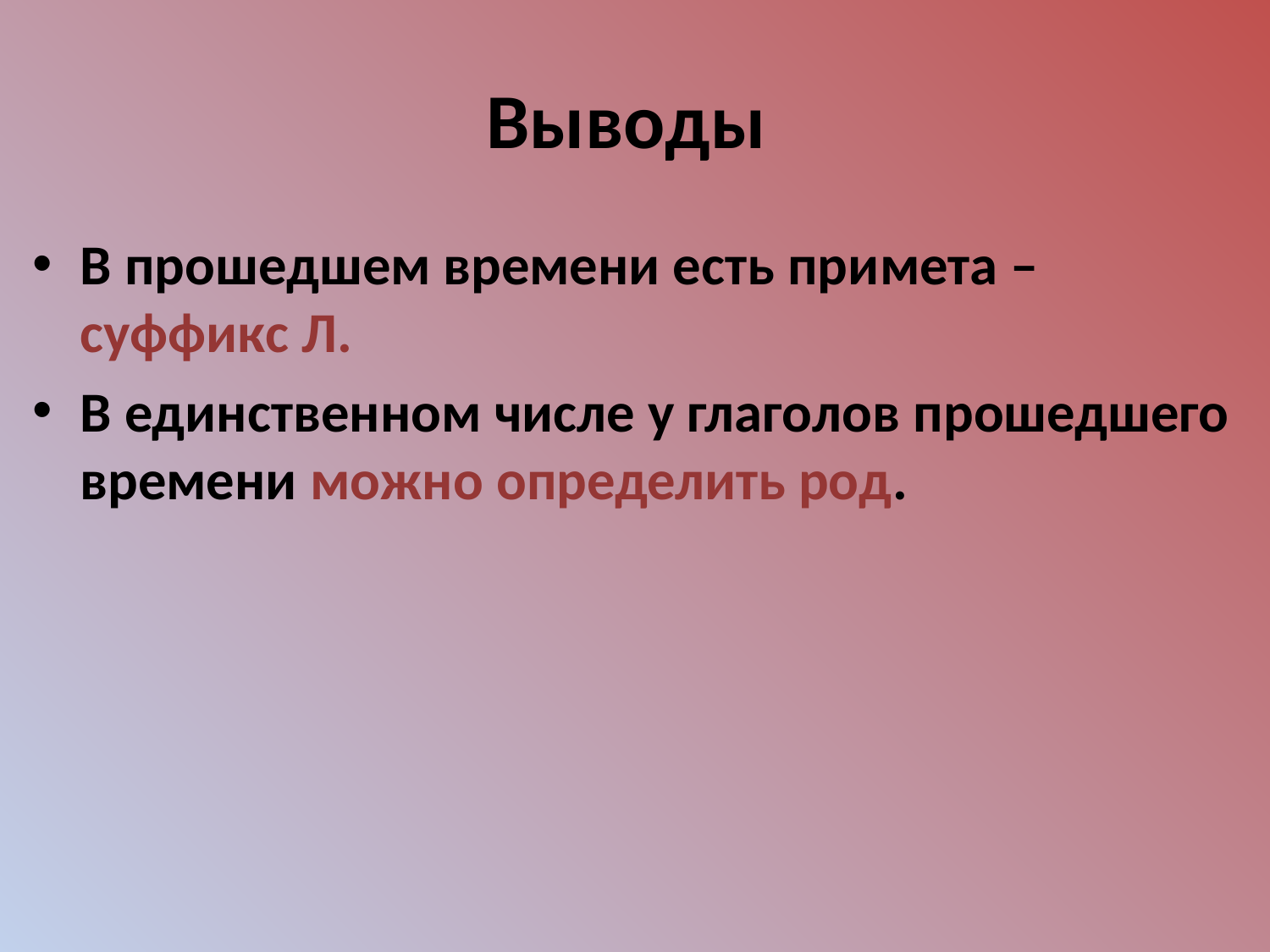

# Выводы
В прошедшем времени есть примета – суффикс Л.
В единственном числе у глаголов прошедшего времени можно определить род.